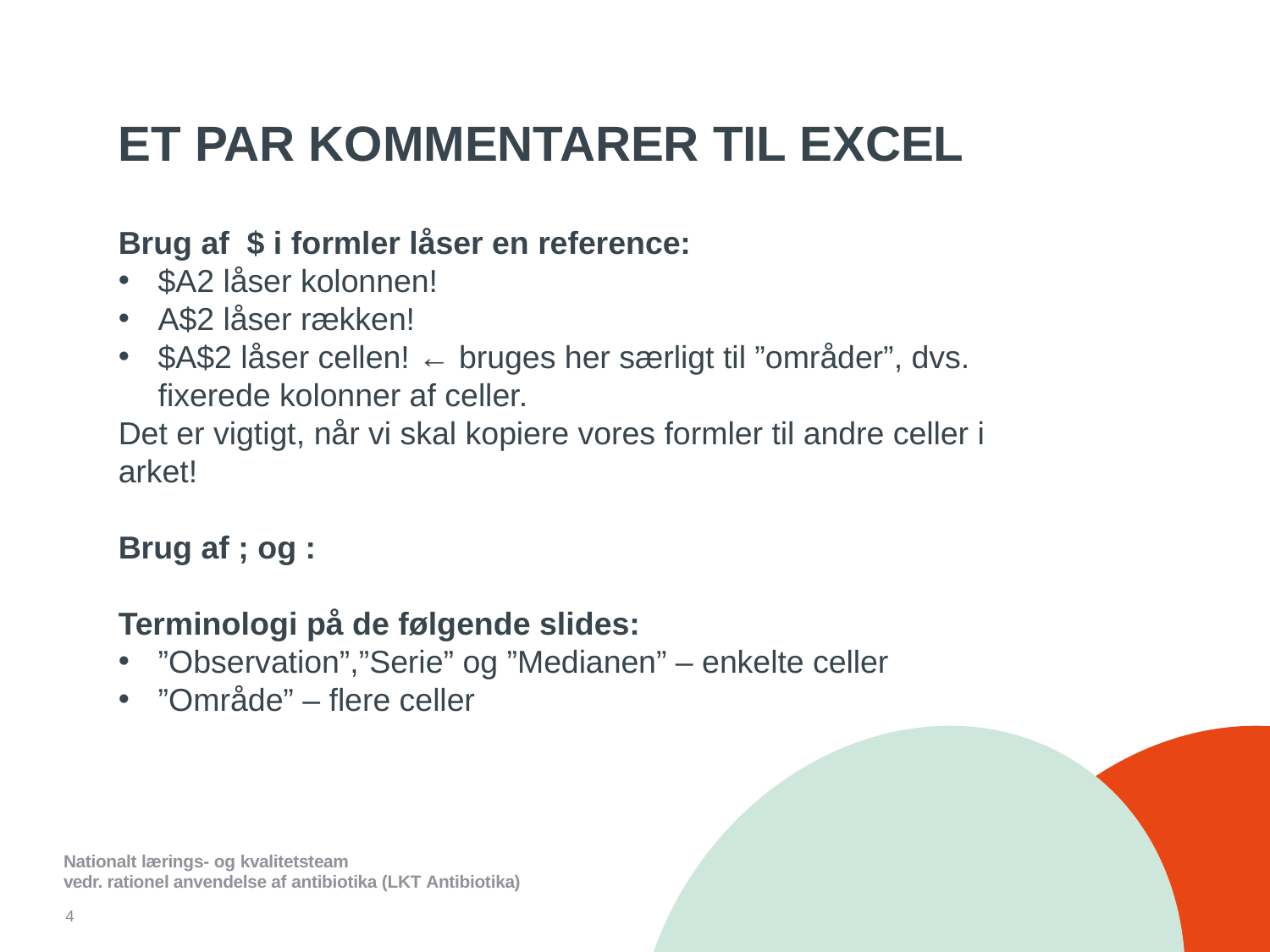

Et par kommentarer til excel
Brug af  $ i formler låser en reference:
$A2 låser kolonnen!
A$2 låser rækken!
$A$2 låser cellen! ← bruges her særligt til ”områder”, dvs. fixerede kolonner af celler.
Det er vigtigt, når vi skal kopiere vores formler til andre celler i arket!
Brug af ; og :

Terminologi på de følgende slides:
”Observation”,”Serie” og ”Medianen” – enkelte celler
”Område” – flere celler
Nationalt lærings- og kvalitetsteam
vedr. rationel anvendelse af antibiotika (LKT Antibiotika)
4